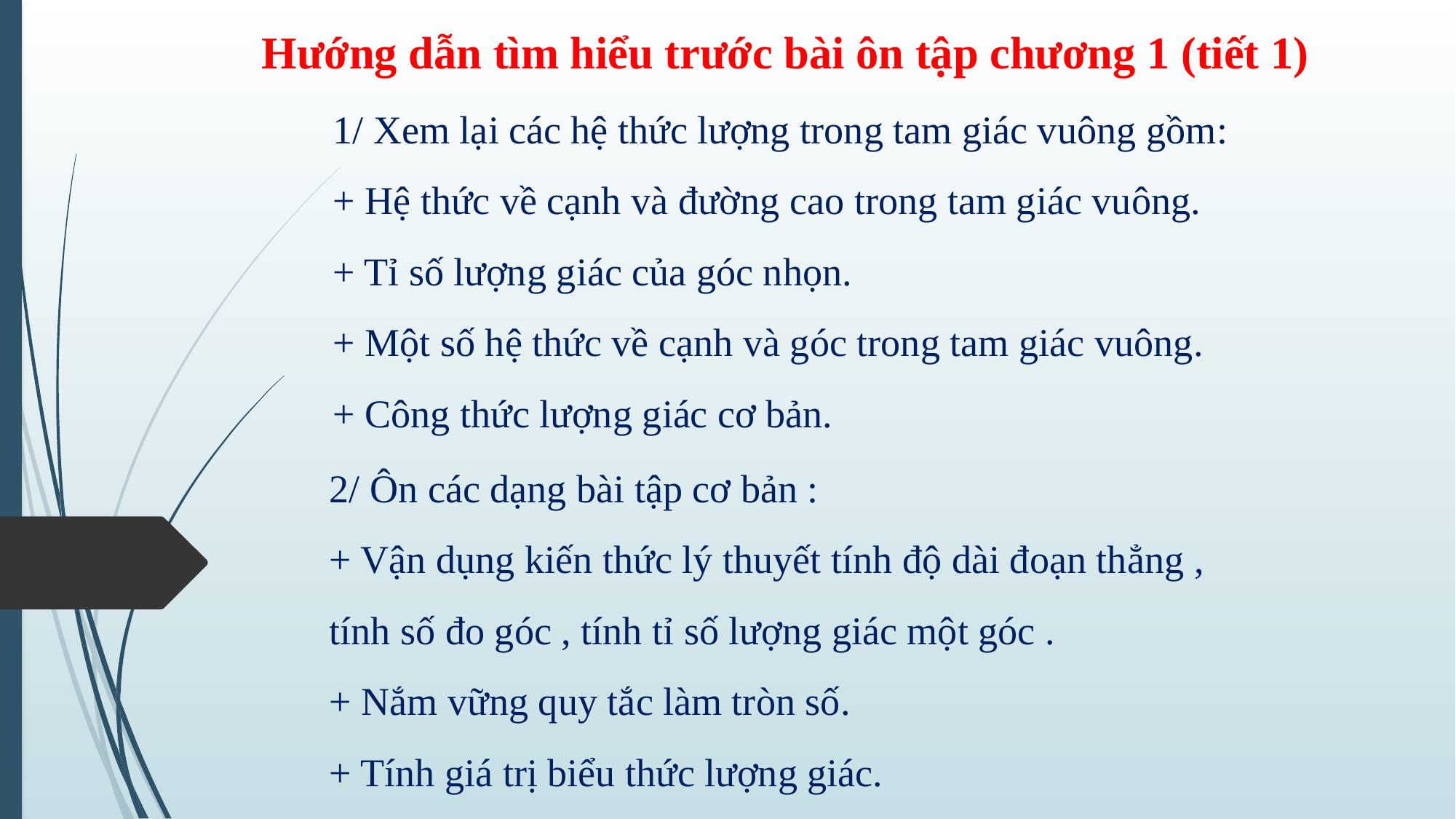

Hướng dẫn tìm hiểu trước bài ôn tập chương 1 (tiết 1)
1/ Xem lại các hệ thức lượng trong tam giác vuông gồm:
+ Hệ thức về cạnh và đường cao trong tam giác vuông.
+ Tỉ số lượng giác của góc nhọn.
+ Một số hệ thức về cạnh và góc trong tam giác vuông.
+ Công thức lượng giác cơ bản.
2/ Ôn các dạng bài tập cơ bản :
+ Vận dụng kiến thức lý thuyết tính độ dài đoạn thẳng , tính số đo góc , tính tỉ số lượng giác một góc .
+ Nắm vững quy tắc làm tròn số.
+ Tính giá trị biểu thức lượng giác.